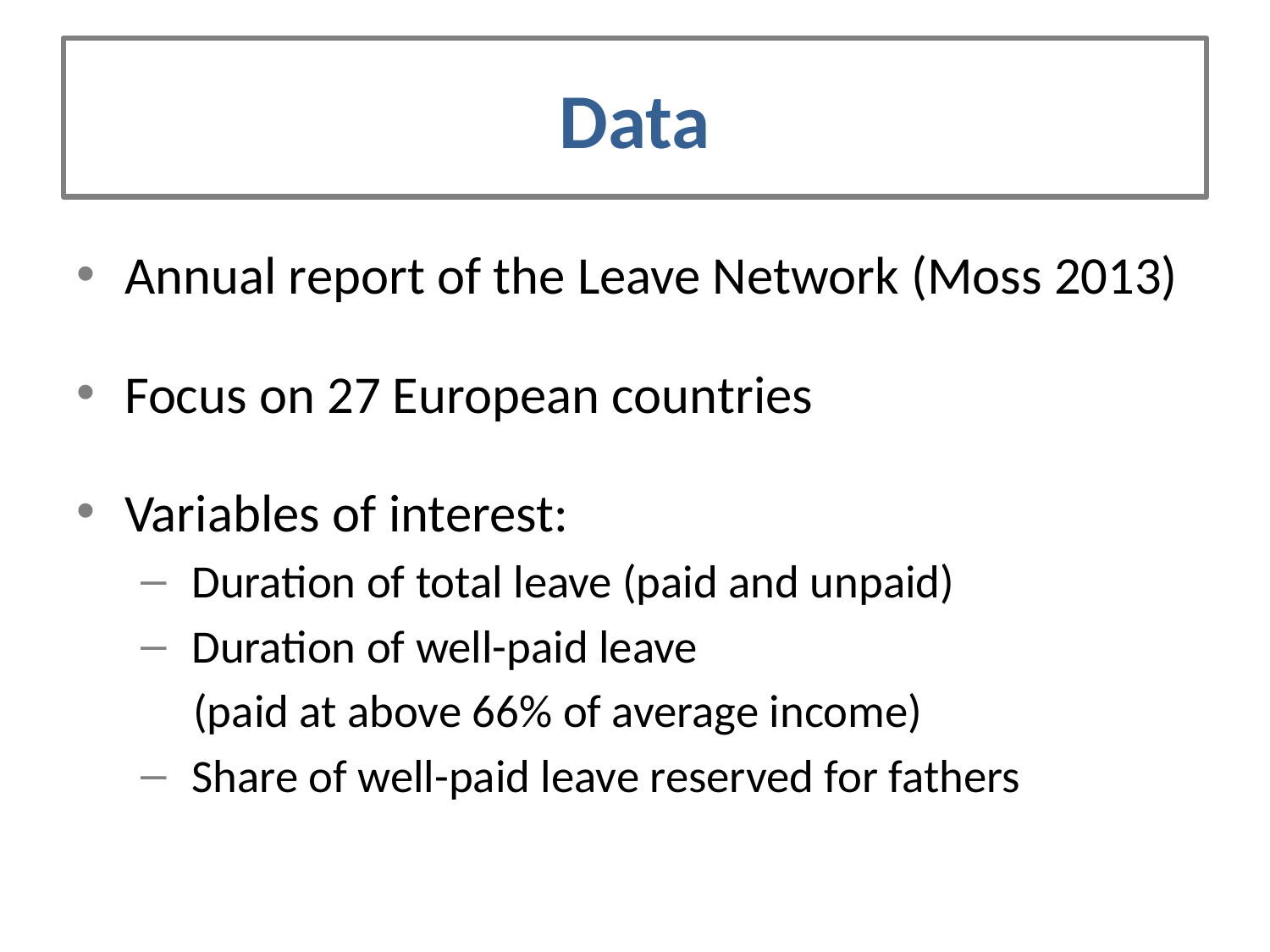

# Data
Annual report of the Leave Network (Moss 2013)
Focus on 27 European countries
Variables of interest:
 Duration of total leave (paid and unpaid)
 Duration of well-paid leave
     (paid at above 66% of average income)
 Share of well-paid leave reserved for fathers